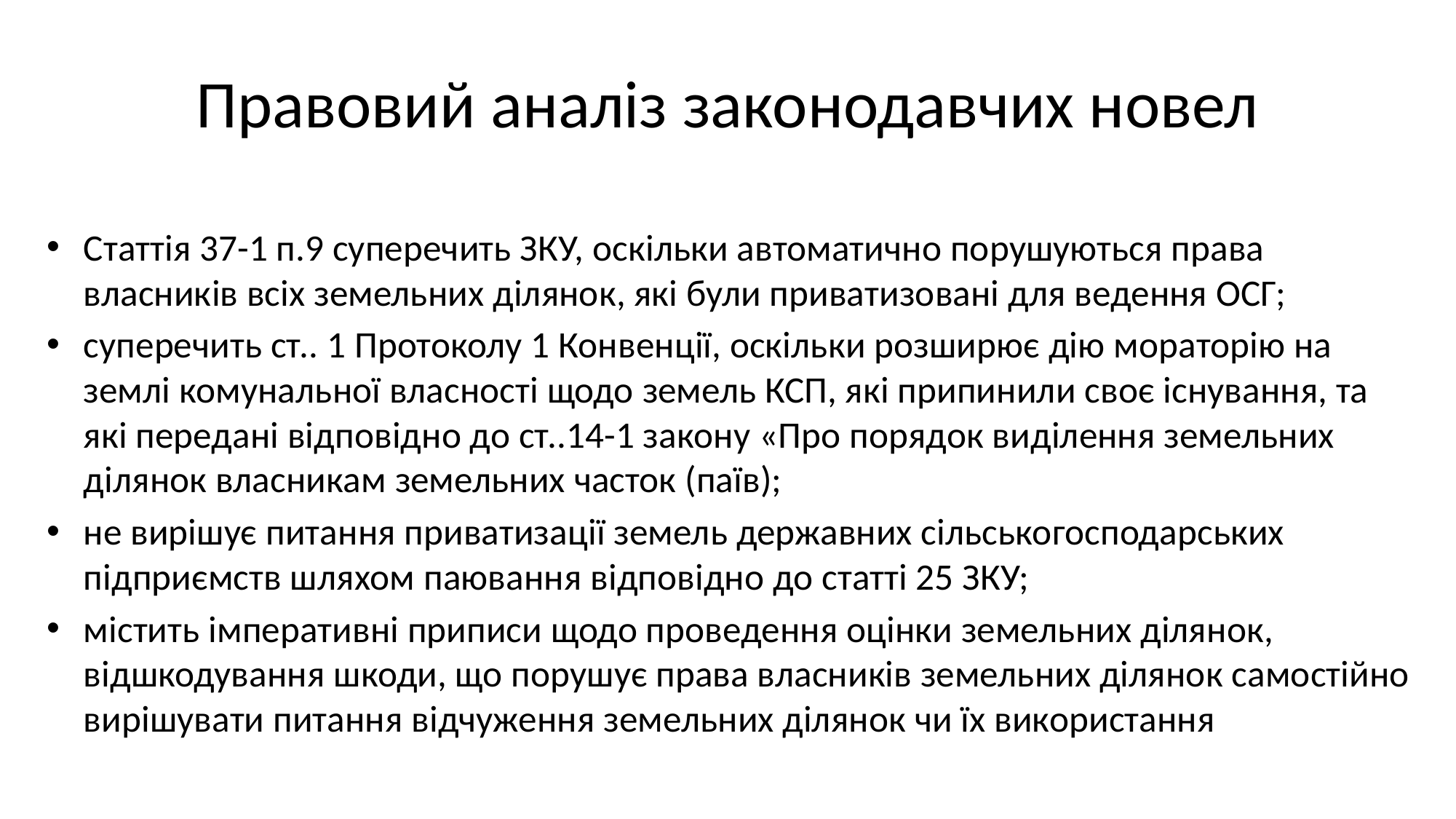

# Правовий аналіз законодавчих новел
Статтія 37-1 п.9 суперечить ЗКУ, оскільки автоматично порушуються права власників всіх земельних ділянок, які були приватизовані для ведення ОСГ;
суперечить ст.. 1 Протоколу 1 Конвенції, оскільки розширює дію мораторію на землі комунальної власності щодо земель КСП, які припинили своє існування, та які передані відповідно до ст..14-1 закону «Про порядок виділення земельних ділянок власникам земельних часток (паїв);
не вирішує питання приватизації земель державних сільськогосподарських підприємств шляхом паювання відповідно до статті 25 ЗКУ;
містить імперативні приписи щодо проведення оцінки земельних ділянок, відшкодування шкоди, що порушує права власників земельних ділянок самостійно вирішувати питання відчуження земельних ділянок чи їх використання